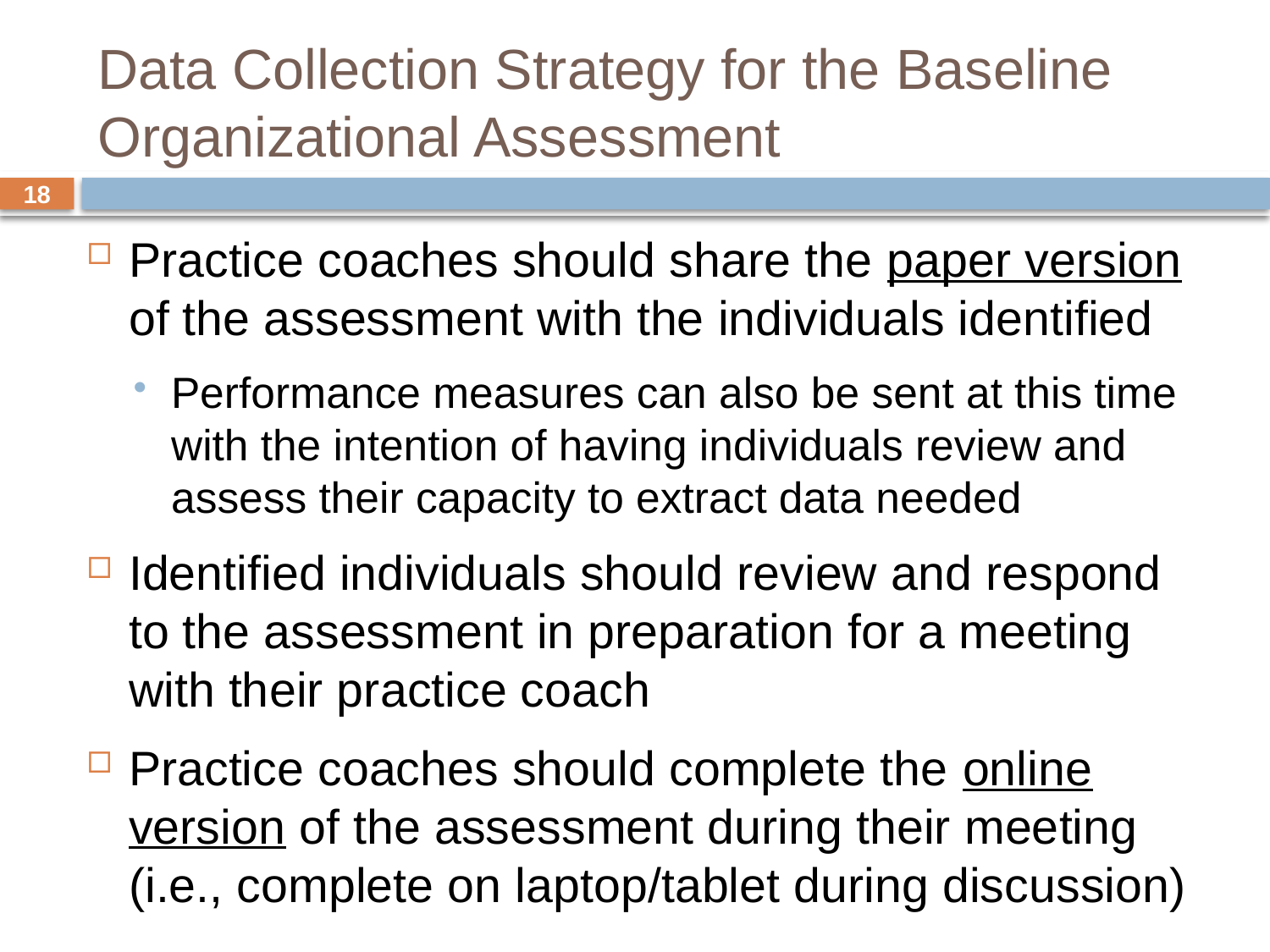

# Data Collection Strategy for the Baseline Organizational Assessment
18
Practice coaches should share the paper version of the assessment with the individuals identified
Performance measures can also be sent at this time with the intention of having individuals review and assess their capacity to extract data needed
Identified individuals should review and respond to the assessment in preparation for a meeting with their practice coach
Practice coaches should complete the online version of the assessment during their meeting (i.e., complete on laptop/tablet during discussion)